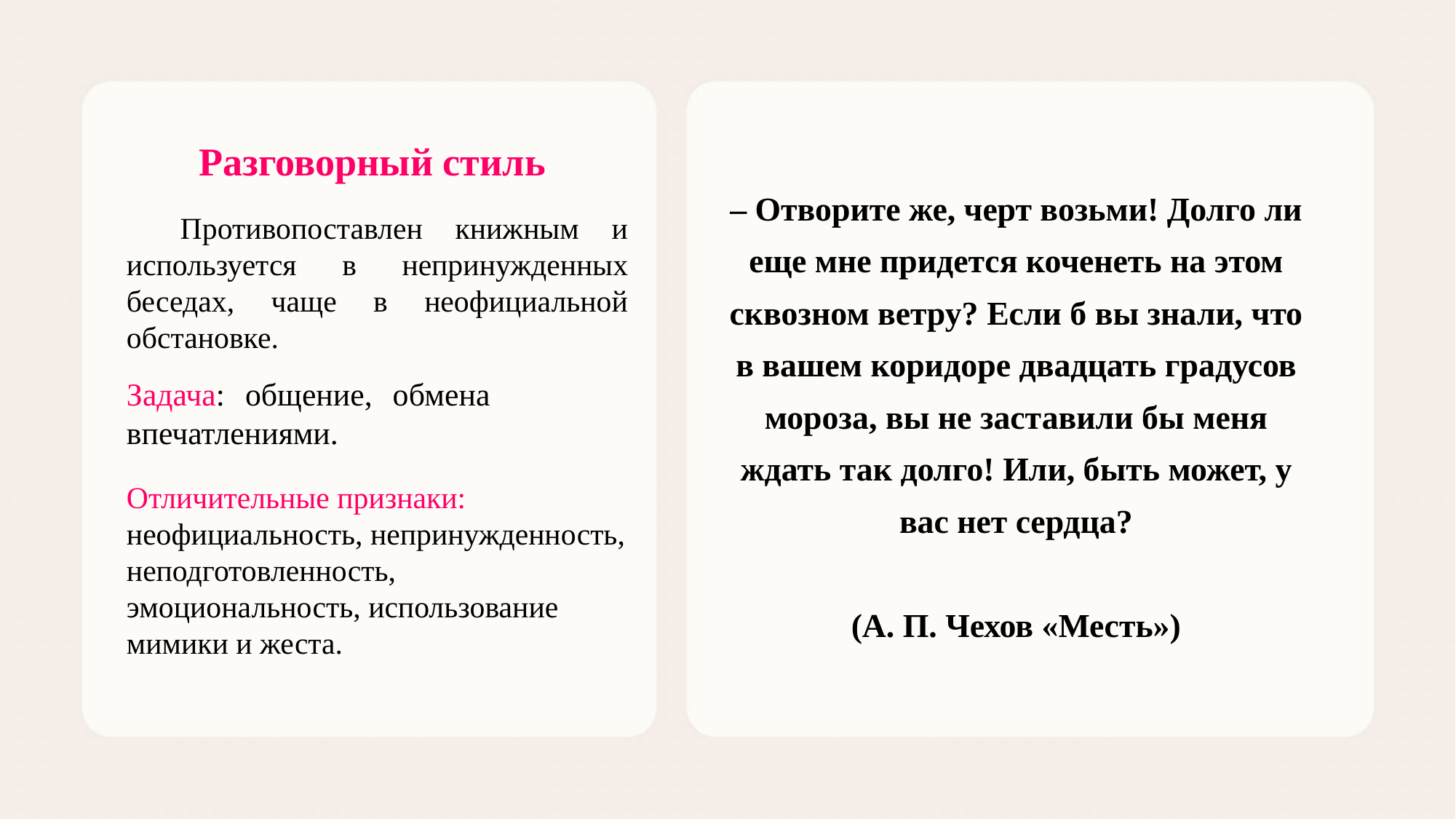

Разговорный стиль
– Отворите же, черт возьми! Долго ли еще мне придется коченеть на этом сквозном ветру? Если б вы знали, что в вашем коридоре двадцать градусов мороза, вы не заставили бы меня ждать так долго! Или, быть может, у вас нет сердца?

(А. П. Чехов «Месть»)
Противопоставлен книжным и используется в непринужденных беседах, чаще в неофициальной обстановке.

Задача: общение, обмена впечатлениями.
Отличительные признаки:
неофициальность, непринужденность, неподготовленность, эмоциональность, использование мимики и жеста.